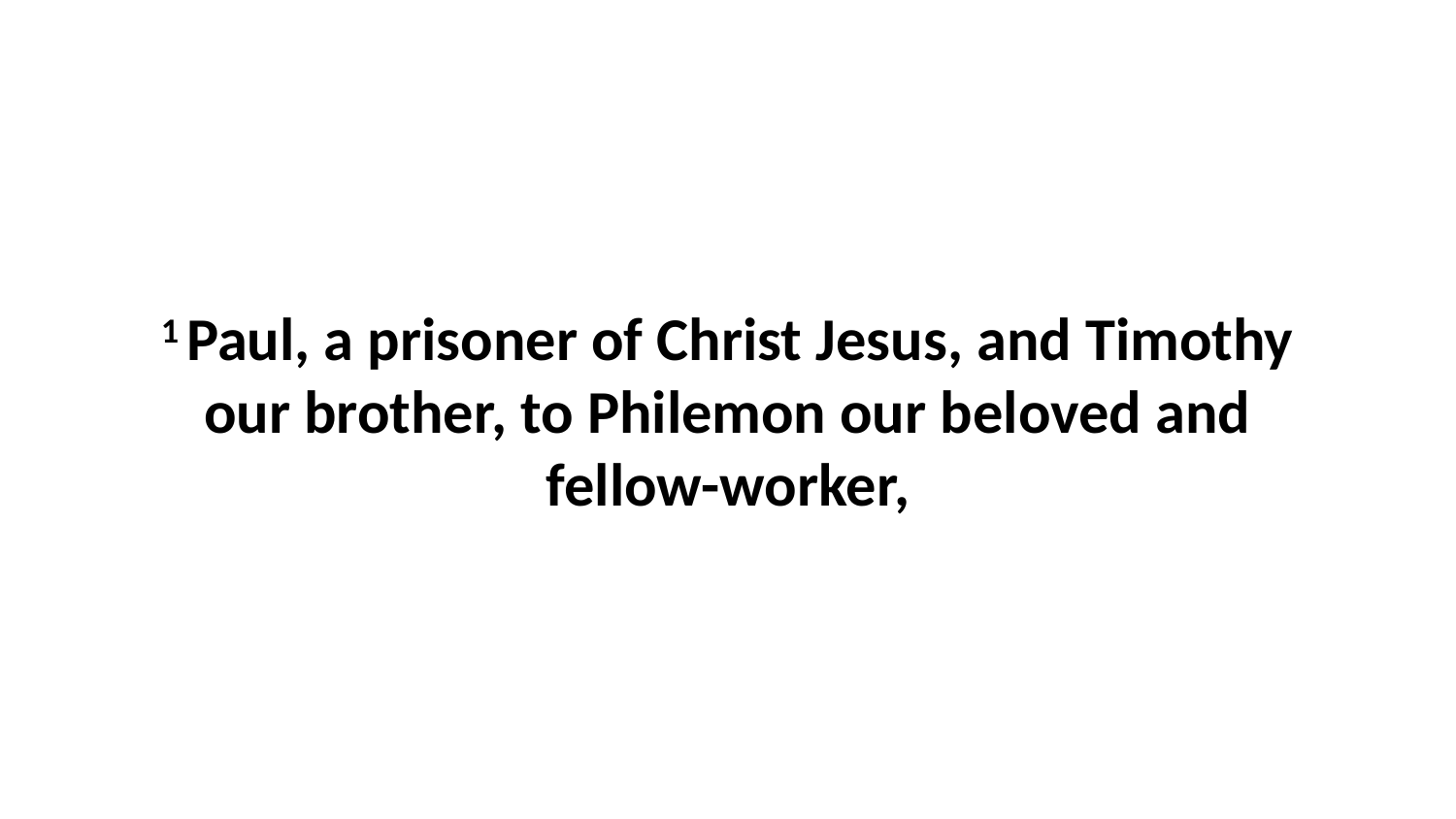

1 Paul, a prisoner of Christ Jesus, and Timothy our brother, to Philemon our beloved and fellow-worker,